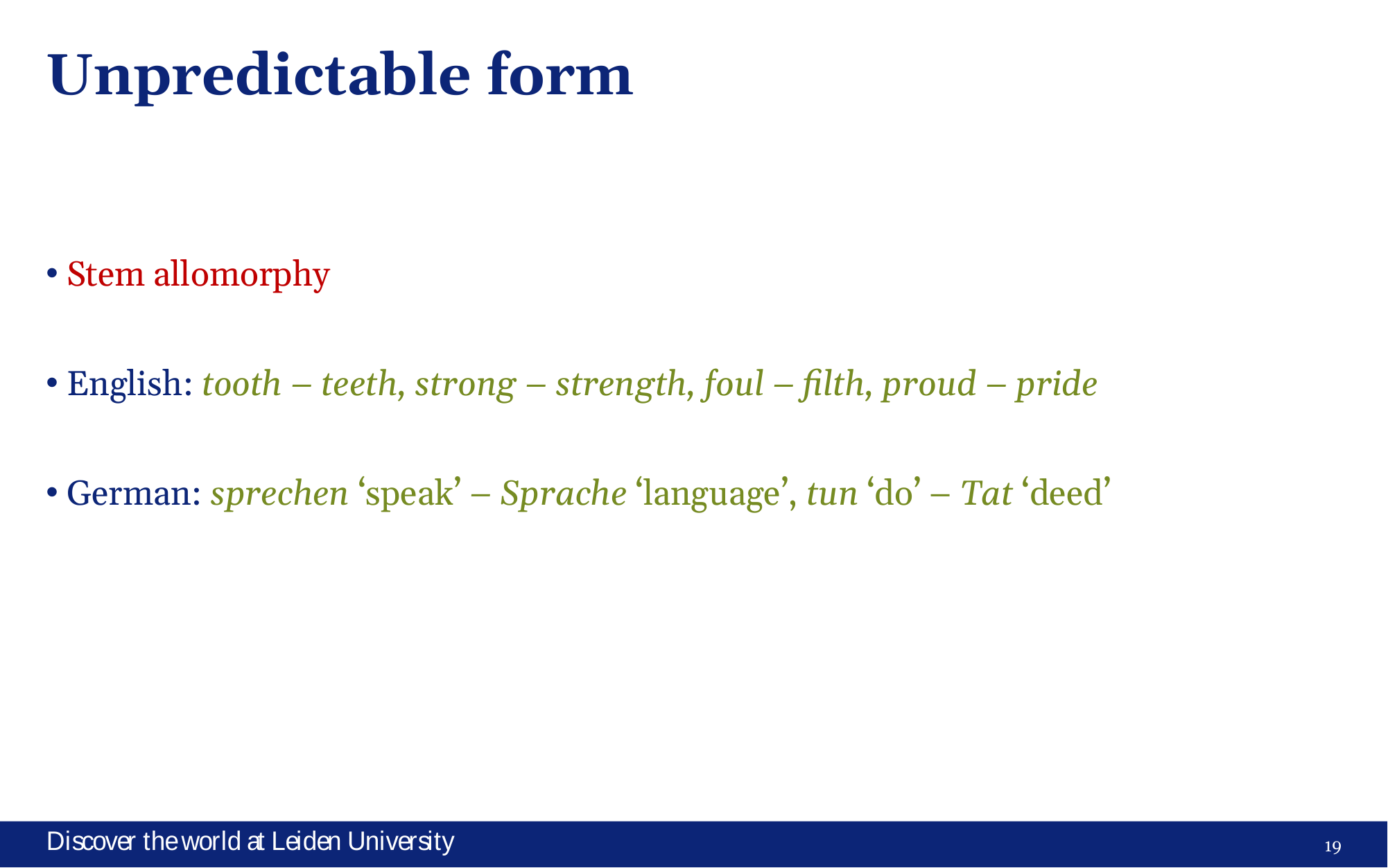

# Unpredictable form

Stem allomorphy

English: tooth – teeth, strong – strength, foul – filth, proud – pride

German: sprechen ‘speak’ – Sprache ‘language’, tun ‘do’ – Tat ‘deed’
19